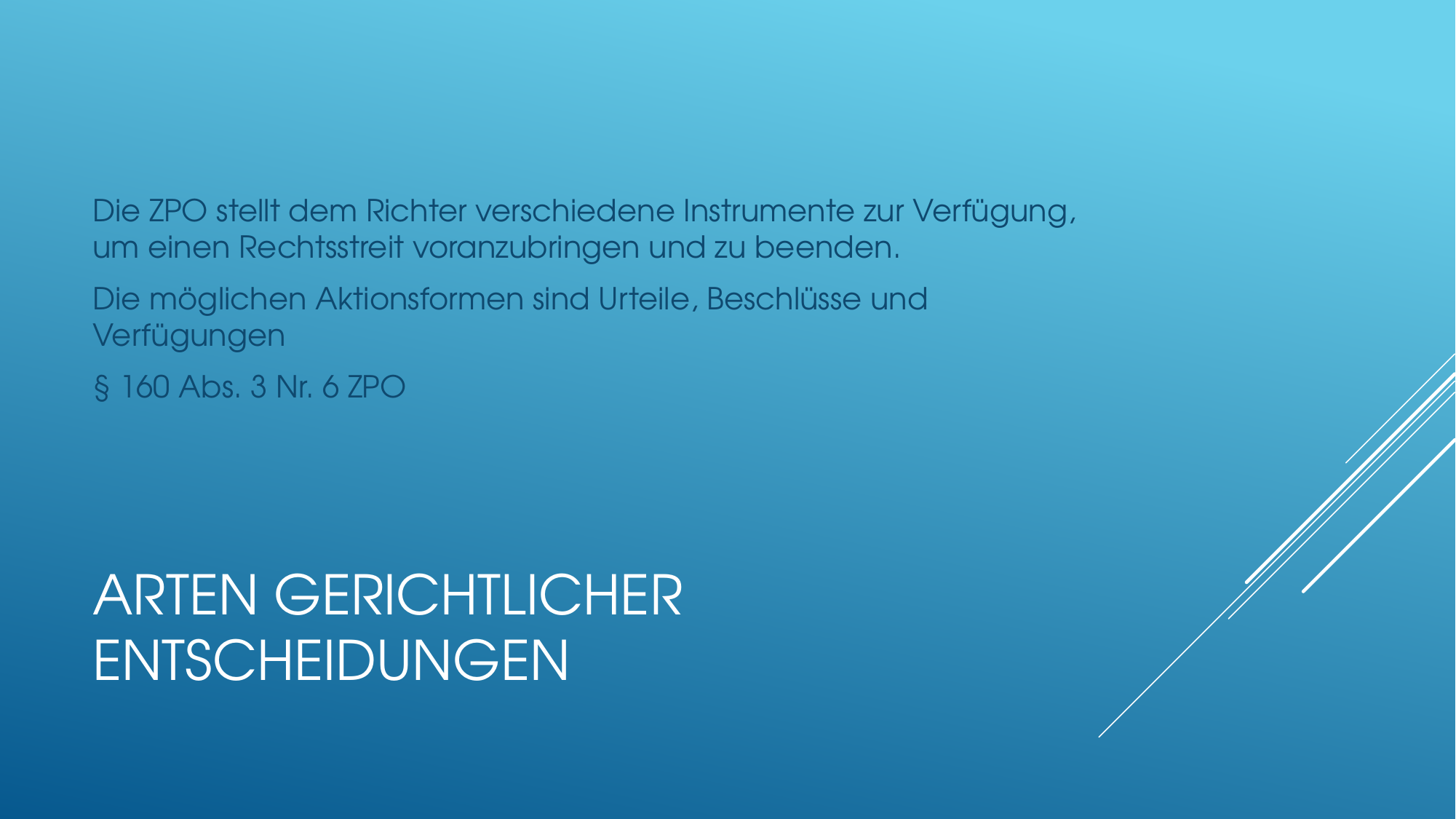

Die ZPO stellt dem Richter verschiedene Instrumente zur Verfügung, um einen Rechtsstreit voranzubringen und zu beenden.
Die möglichen Aktionsformen sind Urteile, Beschlüsse und Verfügungen
§ 160 Abs. 3 Nr. 6 ZPO
# Arten gerichtlicher Entscheidungen